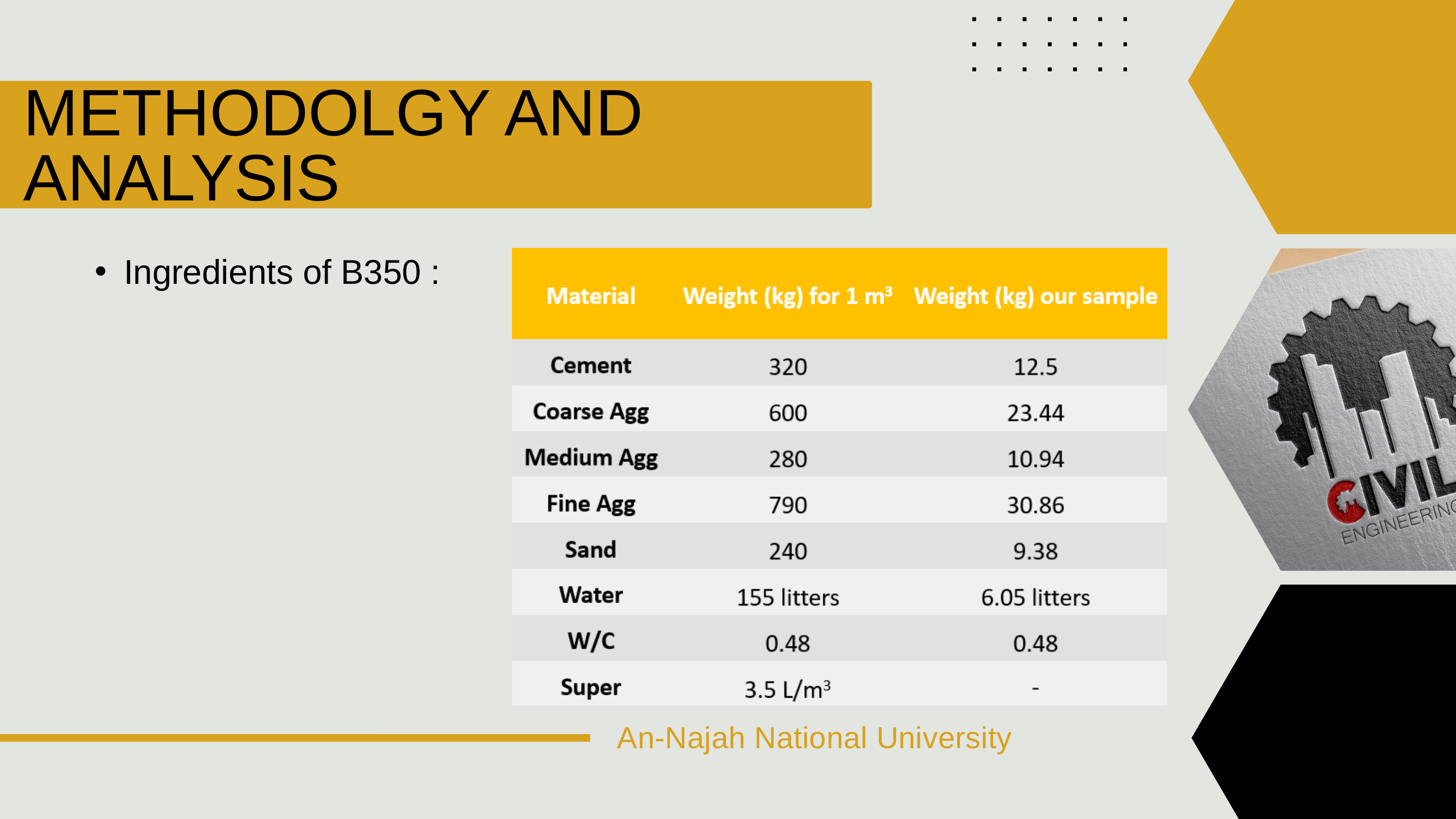

METHODOLGY AND ANALYSIS
Ingredients of B350 :

An-Najah National University